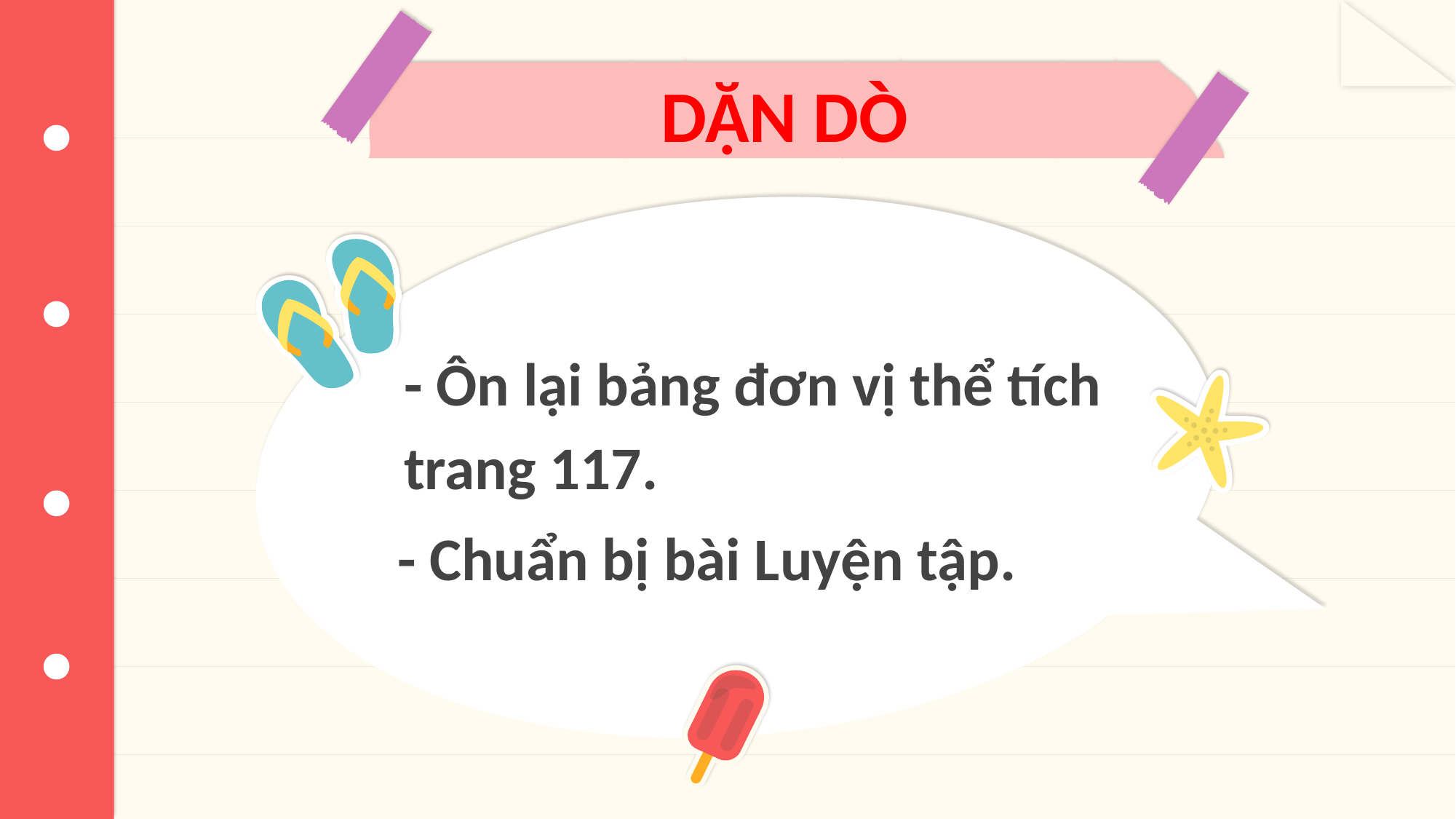

# DẶN DÒ

- Ôn lại bảng đơn vị thể tích trang 117.

- Chuẩn bị bài Luyện tập.